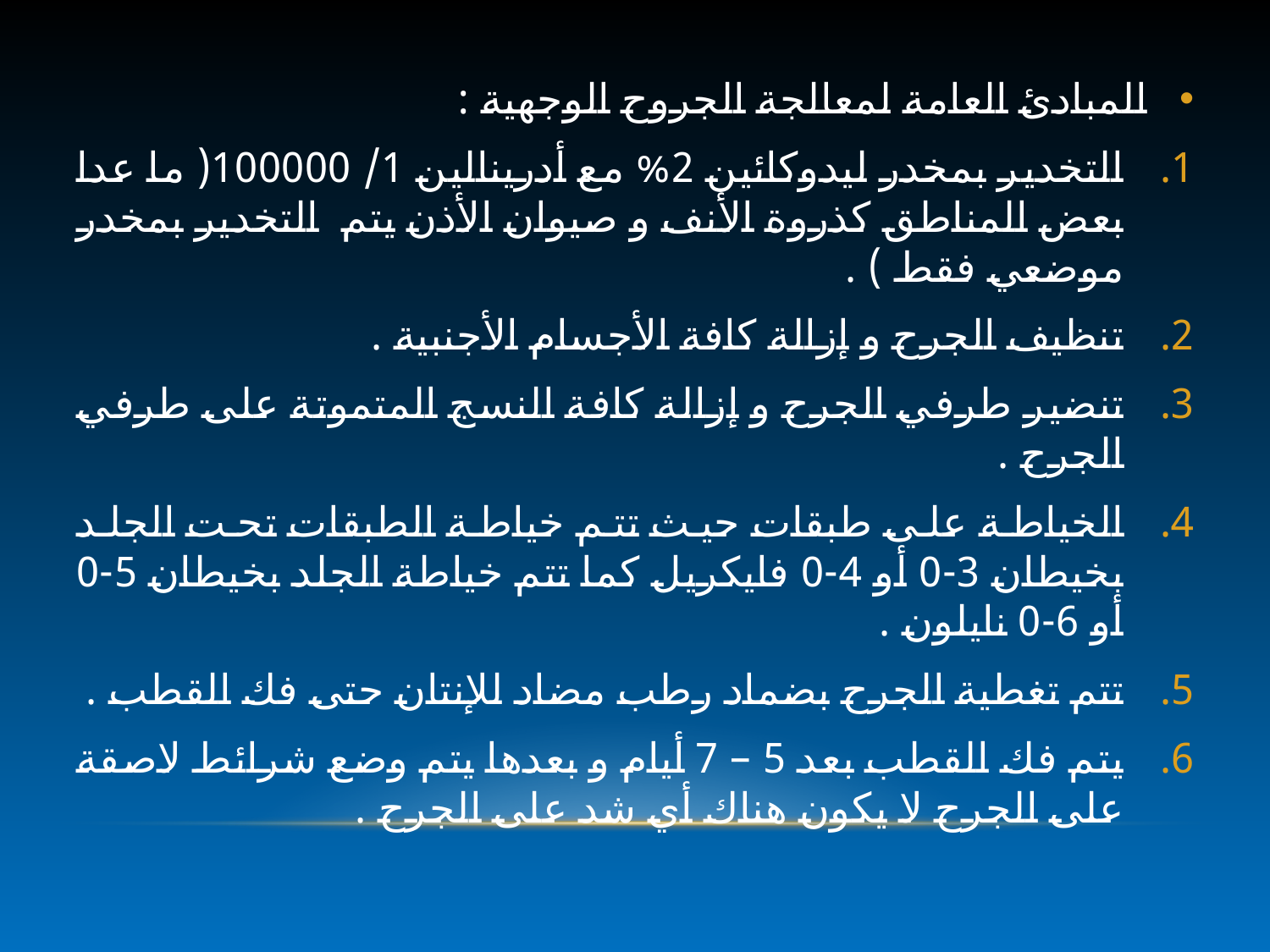

المبادئ العامة لمعالجة الجروح الوجهية :
التخدير بمخدر ليدوكائين 2% مع أدرينالين 1/ 100000( ما عدا بعض المناطق كذروة الأنف و صيوان الأذن يتم  التخدير بمخدر موضعي فقط ) .
تنظيف الجرح و إزالة كافة الأجسام الأجنبية .
تنضير طرفي الجرح و إزالة كافة النسج المتموتة على طرفي الجرح .
الخياطة على طبقات حيث تتم خياطة الطبقات تحت الجلد بخيطان 3-0 أو 4-0 فايكريل كما تتم خياطة الجلد بخيطان 5-0 أو 6-0 نايلون .
تتم تغطية الجرح بضماد رطب مضاد للإنتان حتى فك القطب .
يتم فك القطب بعد 5 – 7 أيام و بعدها يتم وضع شرائط لاصقة على الجرح لا يكون هناك أي شد على الجرح .